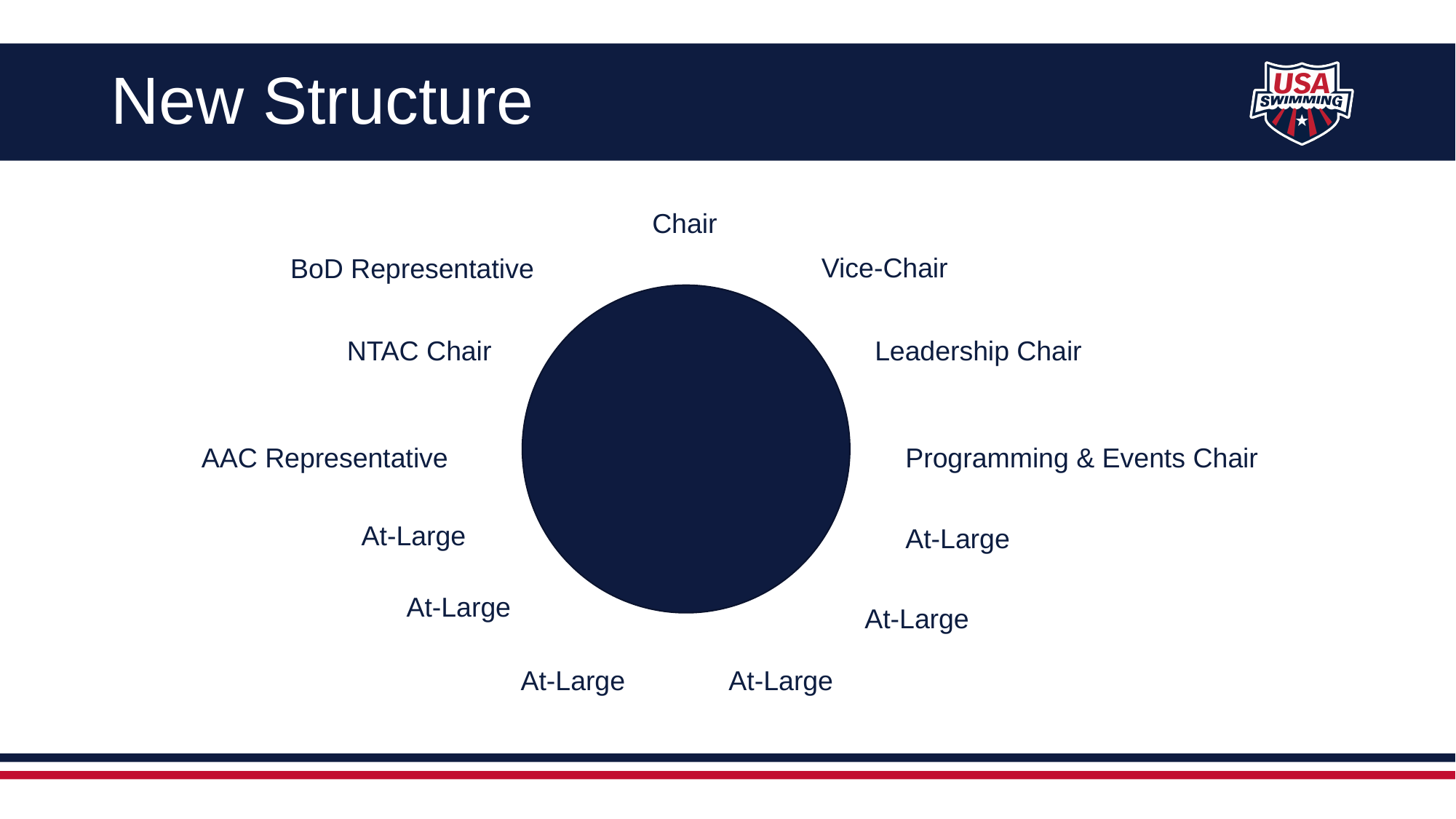

# New Structure
Chair
Vice-Chair
BoD Representative

NTAC Chair
Leadership Chair
AAC Representative
Programming & Events Chair
At-Large
At-Large
At-Large
At-Large
At-Large
At-Large